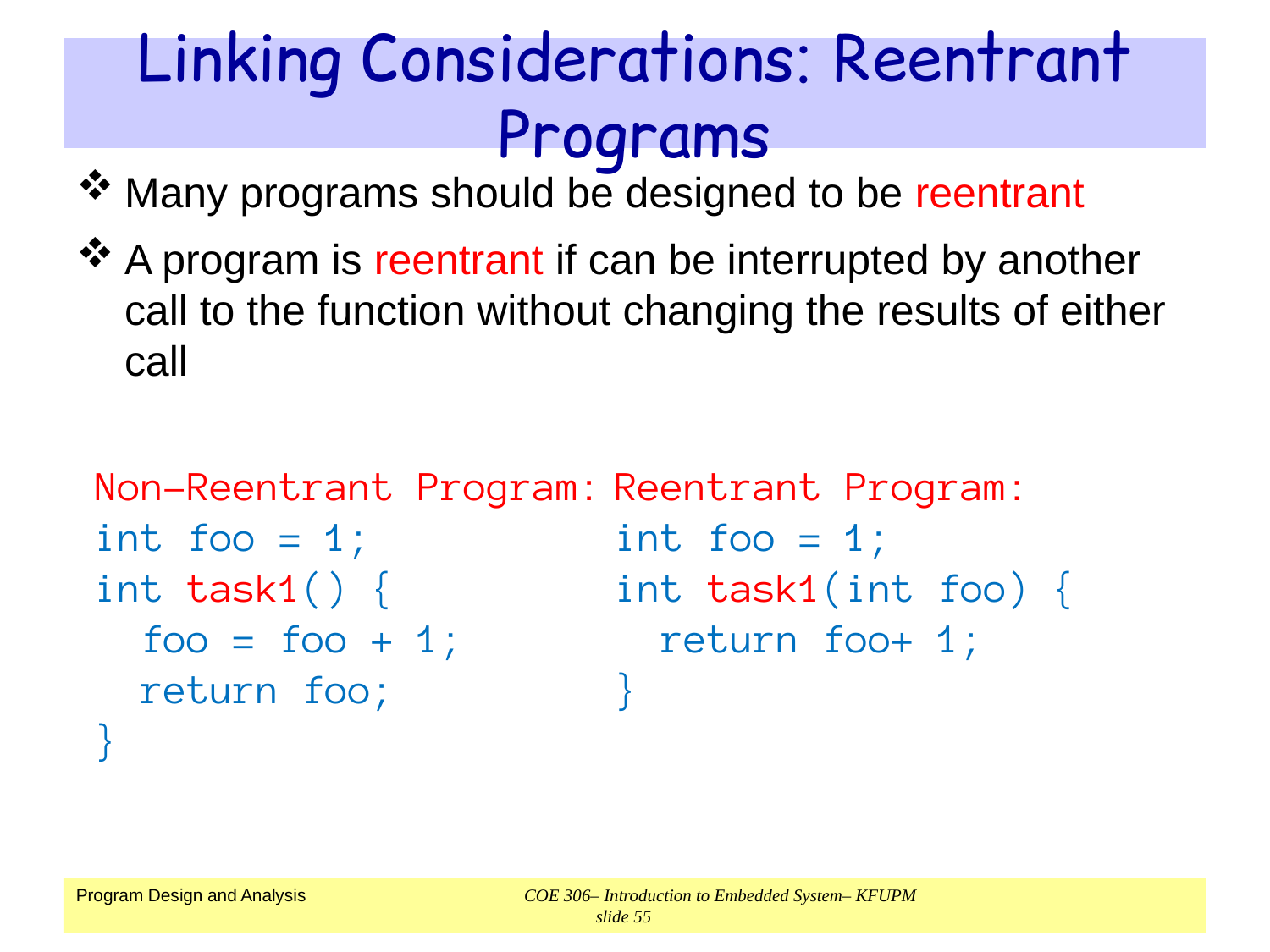

# Linking Considerations: Reentrant Programs
Many programs should be designed to be reentrant
A program is reentrant if can be interrupted by another call to the function without changing the results of either call
Non-Reentrant Program:
int foo = 1;
int task1() {
  foo = foo + 1;
  return foo;
}
Reentrant Program:
int foo = 1;
int task1(int foo) {
  return foo+ 1;
}